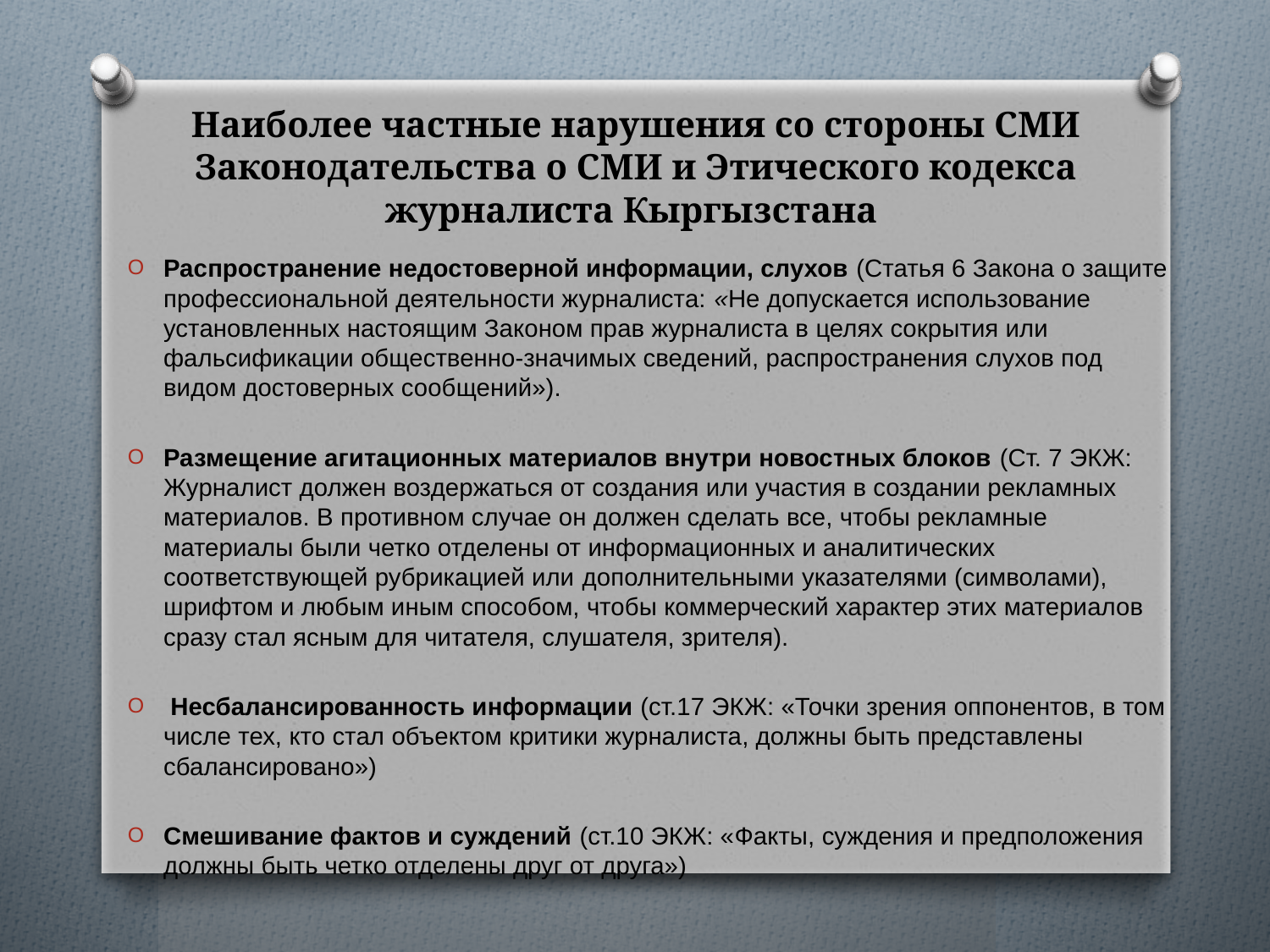

# Наиболее частные нарушения со стороны СМИ Законодательства о СМИ и Этического кодекса журналиста Кыргызстана
Распространение недостоверной информации, слухов (Статья 6 Закона о защите профессиональной деятельности журналиста: «Не допускается использование установленных настоящим Законом прав журналиста в целях сокрытия или фальсификации общественно-значимых сведений, распространения слухов под видом достоверных сообщений»).

Размещение агитационных материалов внутри новостных блоков (Ст. 7 ЭКЖ: Журналист должен воздержаться от создания или участия в создании рекламных материалов. В противном случае он должен сделать все, чтобы рекламные материалы были четко отделены от информационных и аналитических соответствующей рубрикацией или дополнительными указателями (символами), шрифтом и любым иным способом, чтобы коммерческий характер этих материалов сразу стал ясным для читателя, слушателя, зрителя).

 Несбалансированность информации (ст.17 ЭКЖ: «Точки зрения оппонентов, в том числе тех, кто стал объектом критики журналиста, должны быть представлены сбалансировано»)

Смешивание фактов и суждений (ст.10 ЭКЖ: «Факты, суждения и предположения должны быть четко отделены друг от друга»)